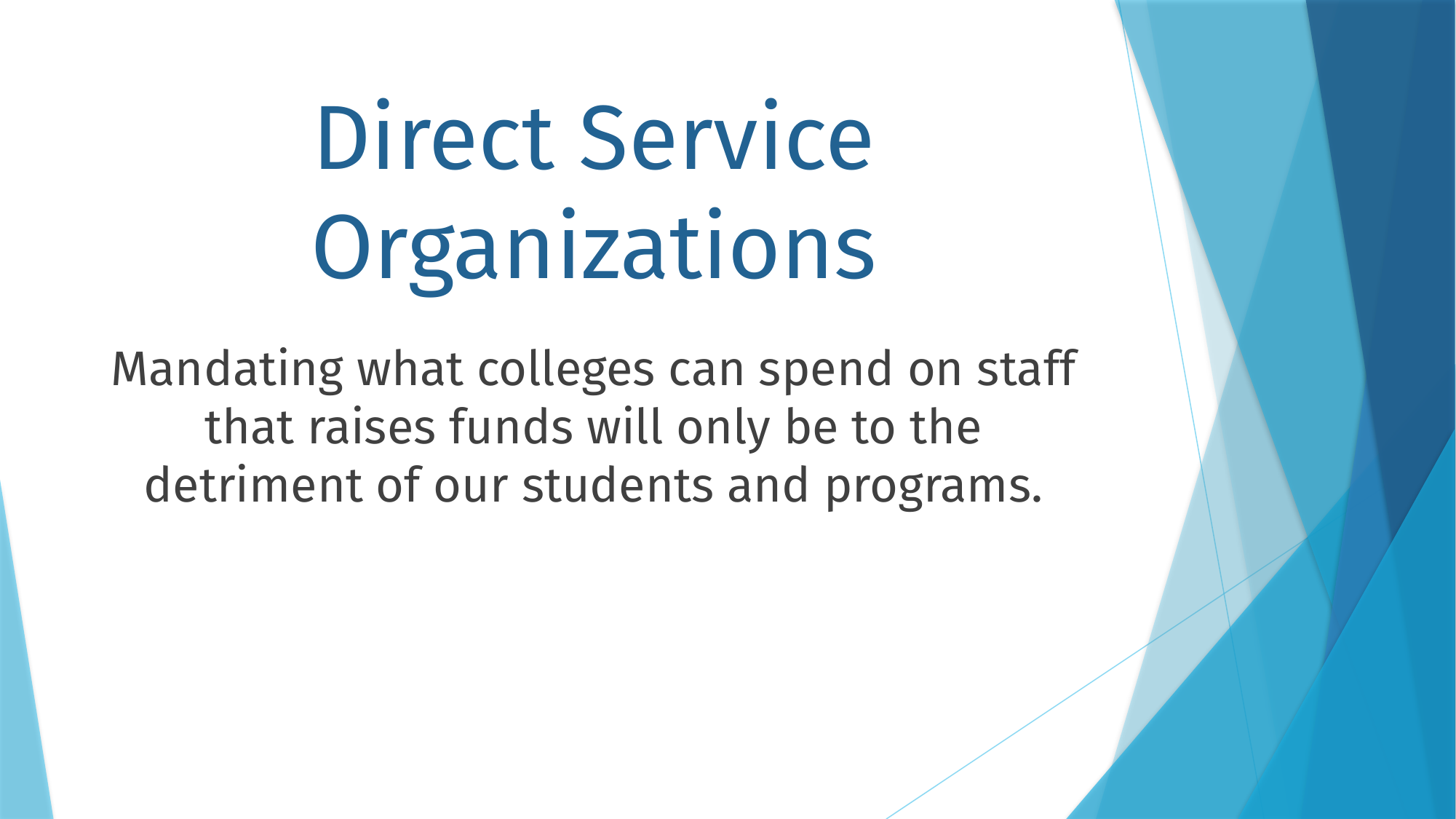

# Direct Service Organizations

Mandating what colleges can spend on staff that raises funds will only be to the detriment of our students and programs.